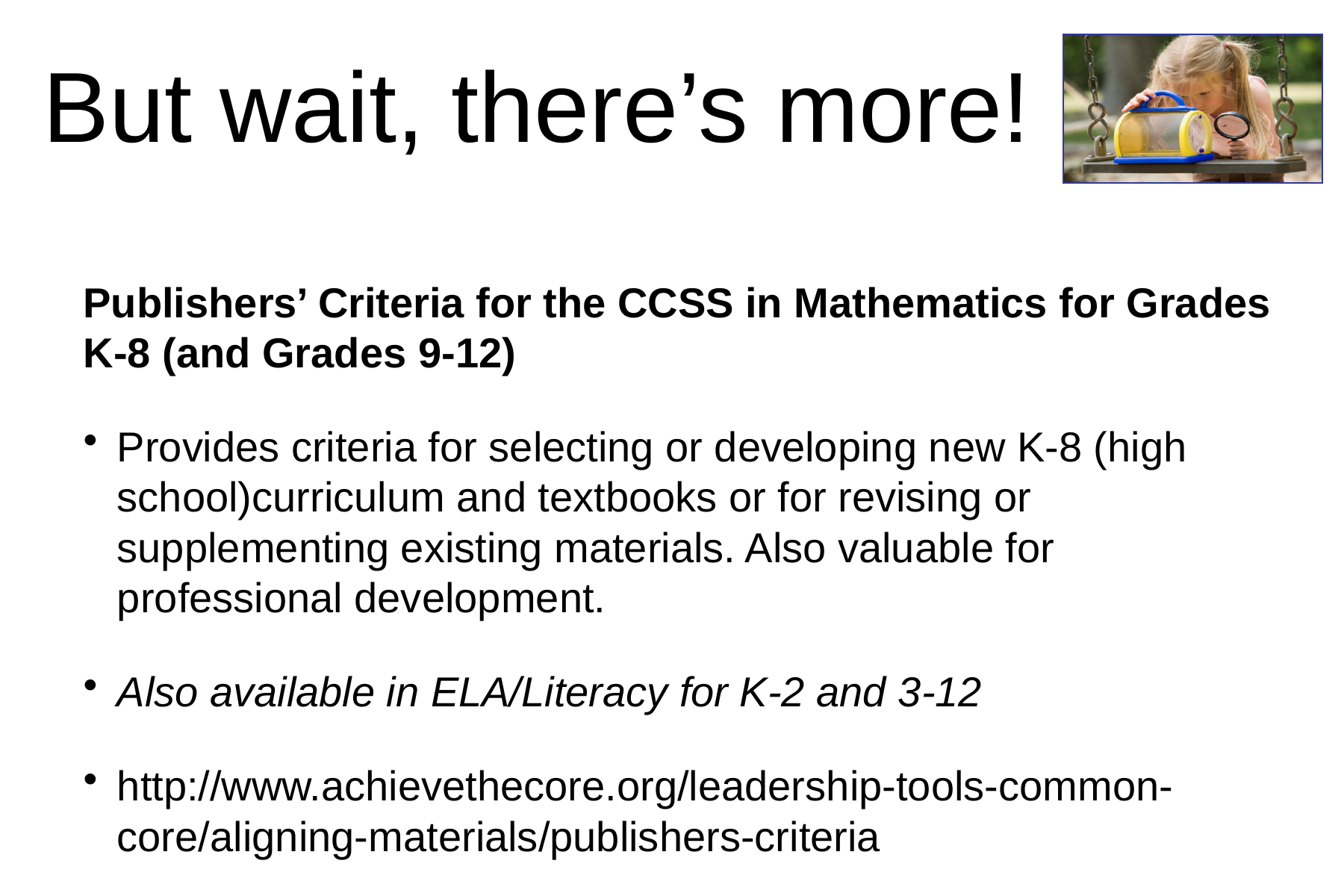

# But wait, there’s more!
Publishers’ Criteria for the CCSS in Mathematics for Grades K-8 (and Grades 9-12)
Provides criteria for selecting or developing new K-8 (high school)curriculum and textbooks or for revising or supplementing existing materials. Also valuable for professional development.
Also available in ELA/Literacy for K-2 and 3-12
http://www.achievethecore.org/leadership-tools-common-core/aligning-materials/publishers-criteria